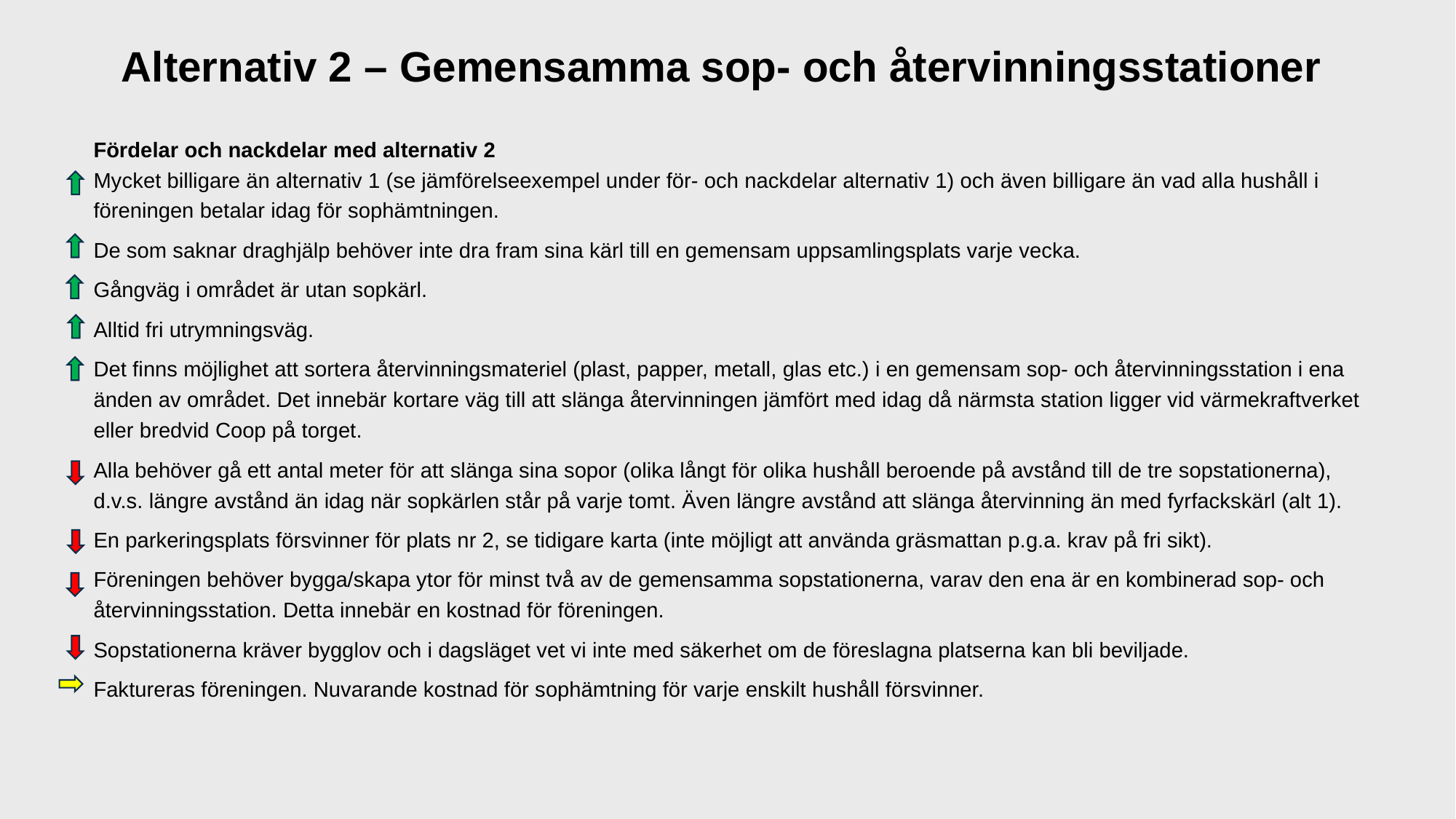

Alternativ 2 – Gemensamma sop- och återvinningsstationer
Fördelar och nackdelar med alternativ 2
Mycket billigare än alternativ 1 (se jämförelseexempel under för- och nackdelar alternativ 1) och även billigare än vad alla hushåll i föreningen betalar idag för sophämtningen.
De som saknar draghjälp behöver inte dra fram sina kärl till en gemensam uppsamlingsplats varje vecka.
Gångväg i området är utan sopkärl.
Alltid fri utrymningsväg.
Det finns möjlighet att sortera återvinningsmateriel (plast, papper, metall, glas etc.) i en gemensam sop- och återvinningsstation i ena änden av området. Det innebär kortare väg till att slänga återvinningen jämfört med idag då närmsta station ligger vid värmekraftverket eller bredvid Coop på torget.
Alla behöver gå ett antal meter för att slänga sina sopor (olika långt för olika hushåll beroende på avstånd till de tre sopstationerna), d.v.s. längre avstånd än idag när sopkärlen står på varje tomt. Även längre avstånd att slänga återvinning än med fyrfackskärl (alt 1).
En parkeringsplats försvinner för plats nr 2, se tidigare karta (inte möjligt att använda gräsmattan p.g.a. krav på fri sikt).
Föreningen behöver bygga/skapa ytor för minst två av de gemensamma sopstationerna, varav den ena är en kombinerad sop- och återvinningsstation. Detta innebär en kostnad för föreningen.
Sopstationerna kräver bygglov och i dagsläget vet vi inte med säkerhet om de föreslagna platserna kan bli beviljade.
Faktureras föreningen. Nuvarande kostnad för sophämtning för varje enskilt hushåll försvinner.